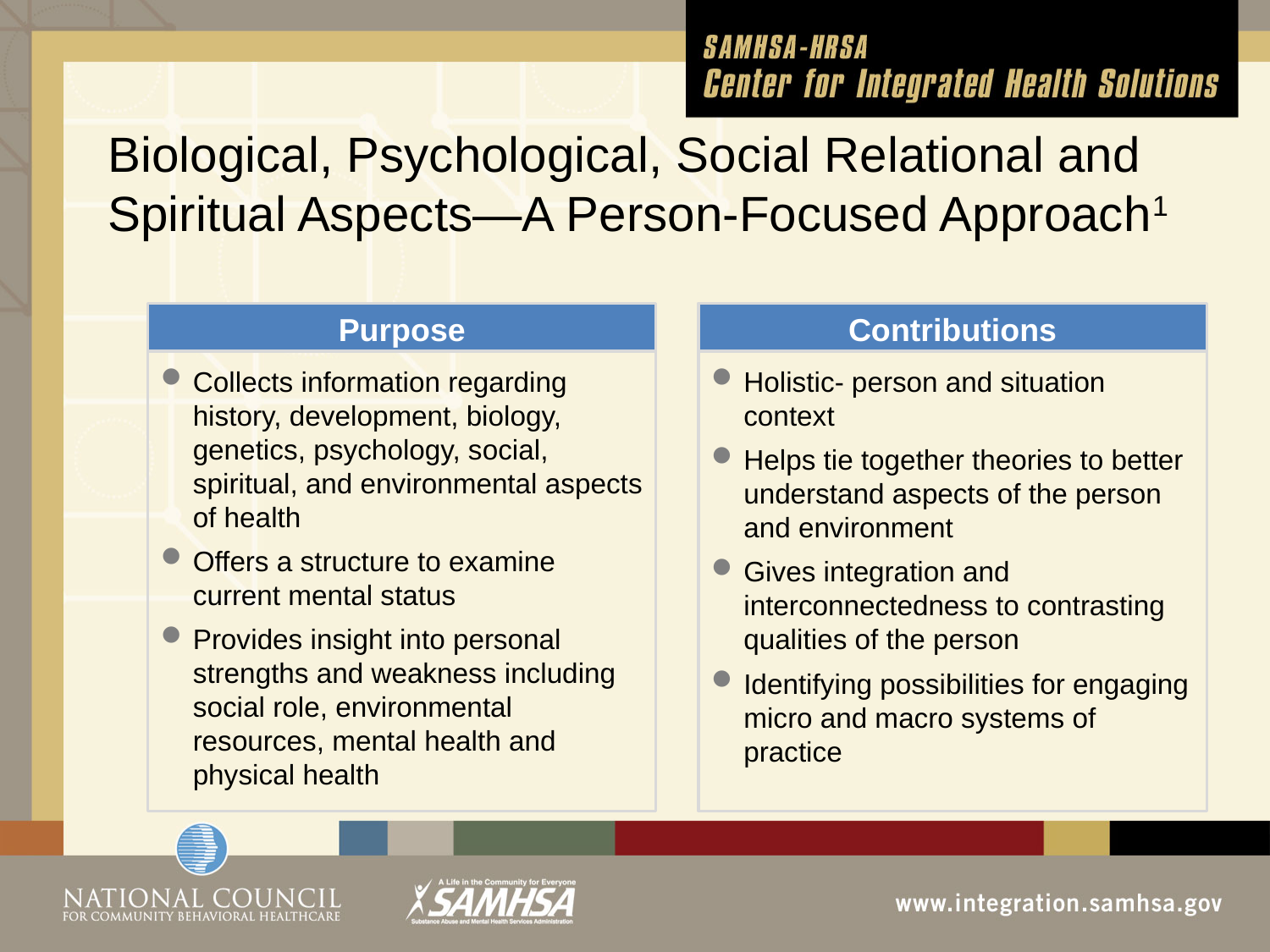

# Biological, Psychological, Social Relational and Spiritual Aspects—A Person-Focused Approach1
Purpose
Contributions
Collects information regarding history, development, biology, genetics, psychology, social, spiritual, and environmental aspects of health
Offers a structure to examine current mental status
Provides insight into personal strengths and weakness including social role, environmental resources, mental health and physical health

Holistic- person and situation context
Helps tie together theories to better understand aspects of the person and environment
Gives integration and interconnectedness to contrasting qualities of the person
Identifying possibilities for engaging micro and macro systems of practice